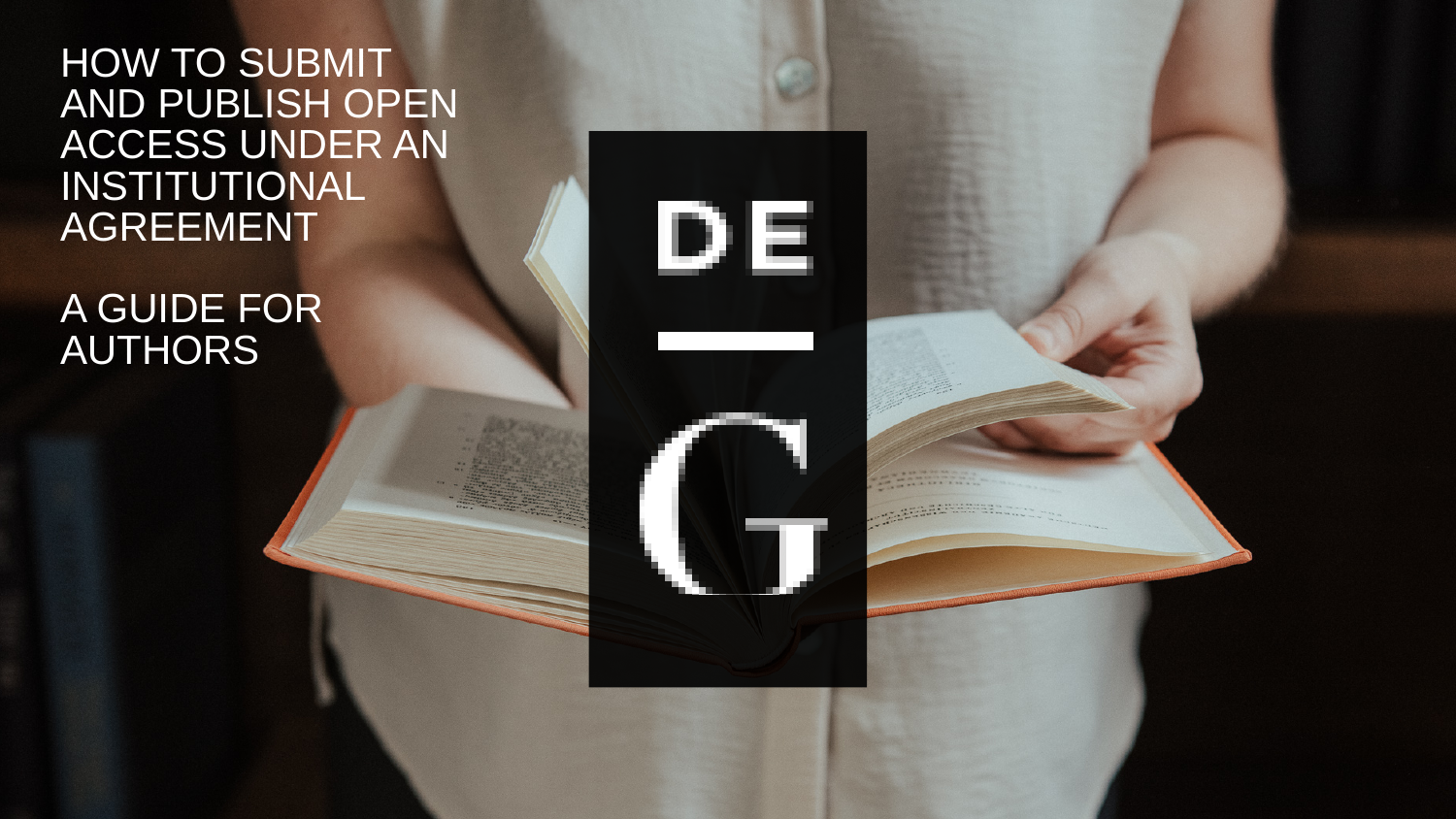

# HOW TO SUBMIT AND PUBLISH OPEN ACCESS UNDER AN INSTITUTIONAL AGREEMENT A GUIDE FOR AUTHORS